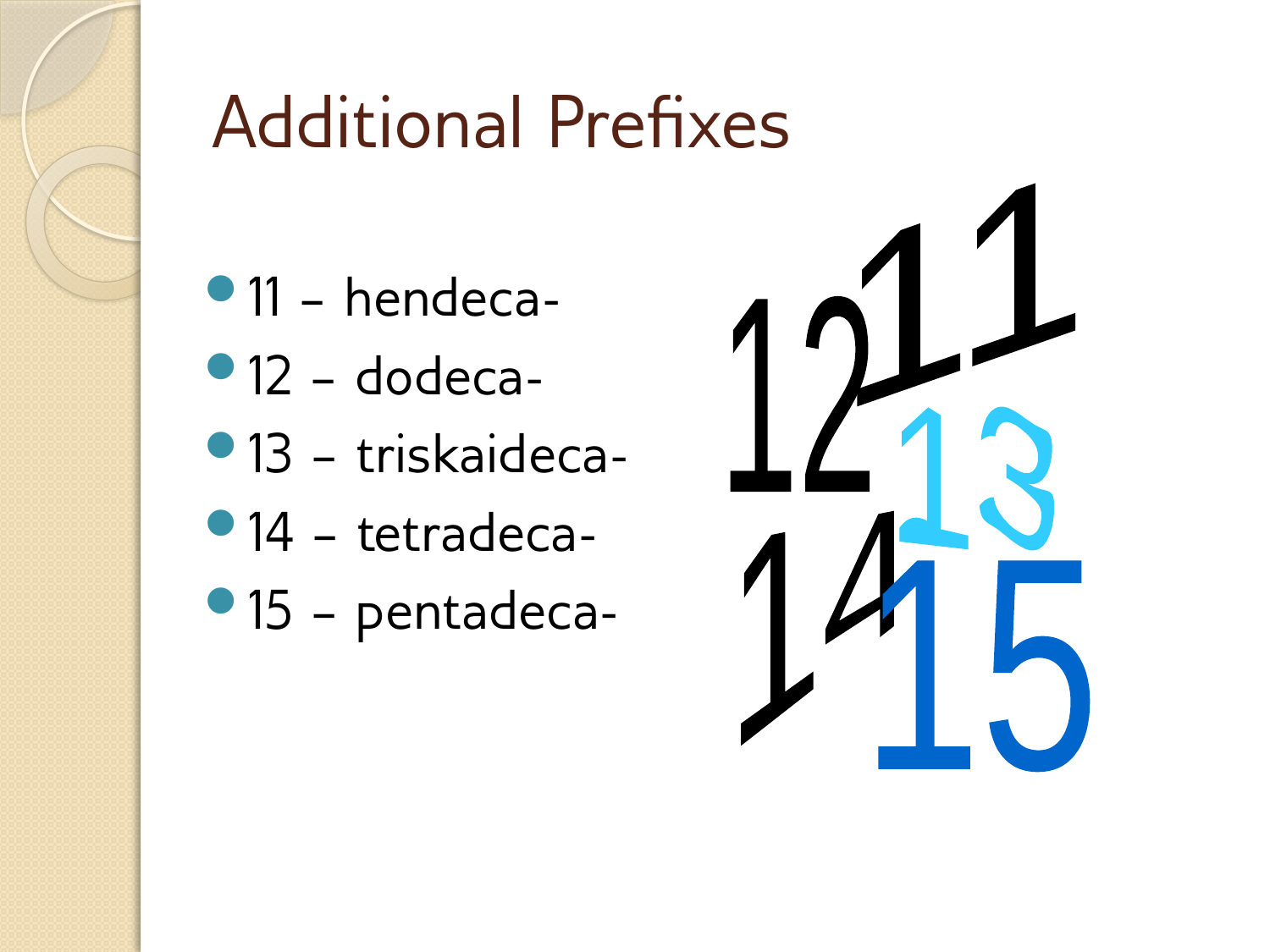

# Additional Prefixes
11
11 – hendeca-
12 – dodeca-
13 – triskaideca-
14 – tetradeca-
15 – pentadeca-
12
13
14
15